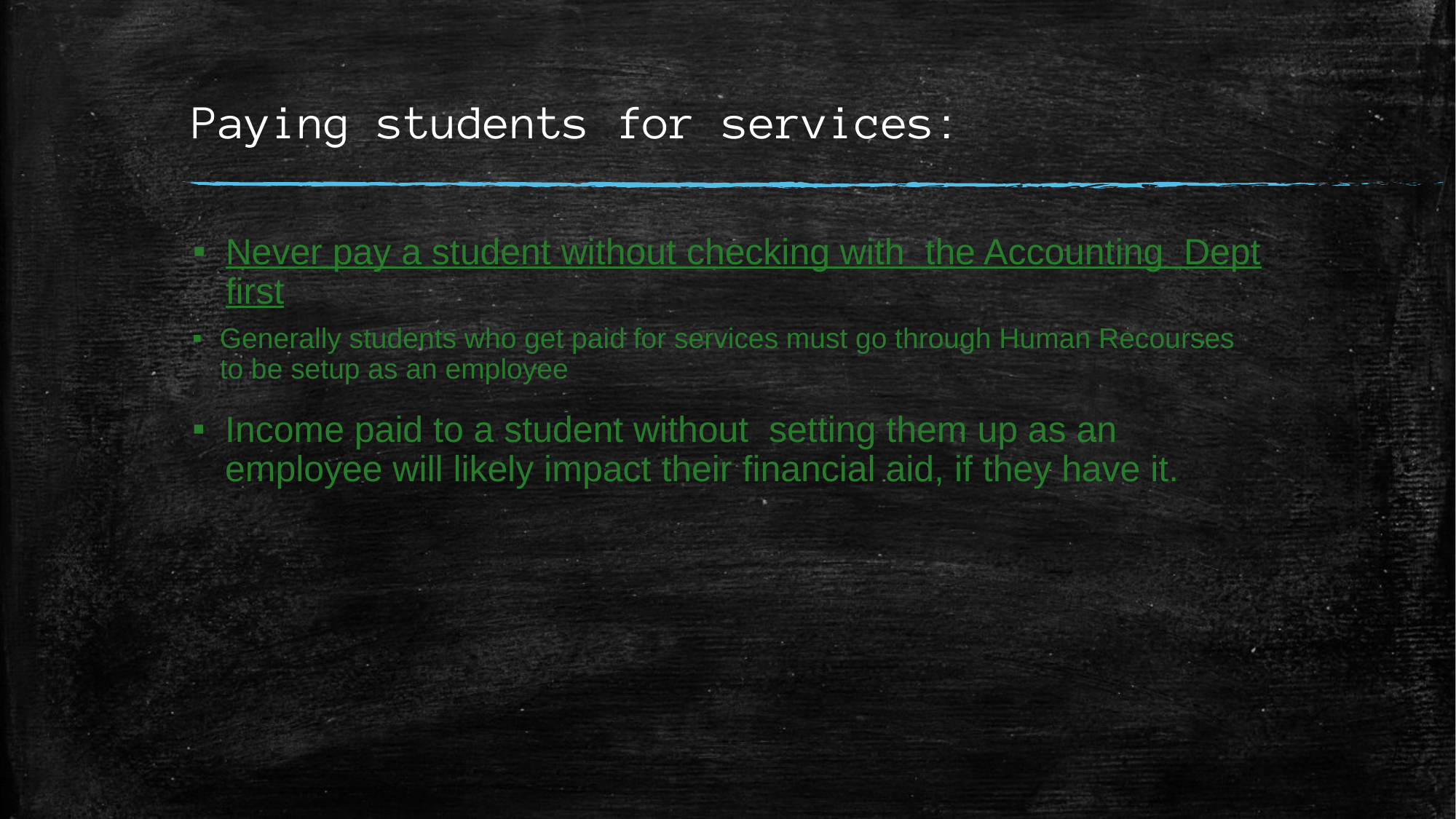

# Paying students for services:
Never pay a student without checking with  the Accounting  Dept first

Generally students who get paid for services must go through Human Recourses to be setup as an employee

Income paid to a student without  setting them up as an employee will likely impact their financial aid, if they have it.